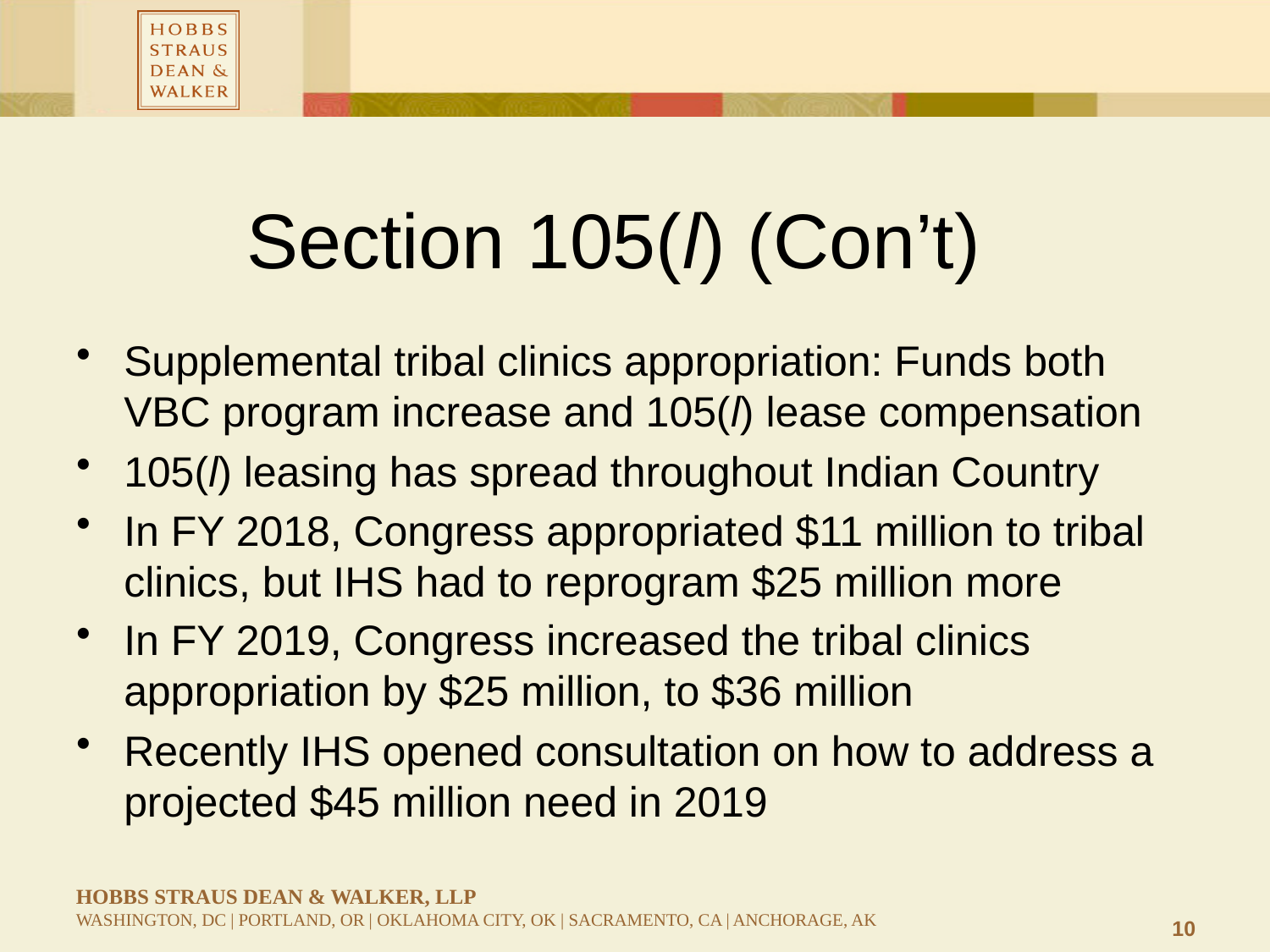

# Section 105(l) (Con’t)
Supplemental tribal clinics appropriation: Funds both VBC program increase and 105(l) lease compensation
105(l) leasing has spread throughout Indian Country
In FY 2018, Congress appropriated $11 million to tribal clinics, but IHS had to reprogram $25 million more
In FY 2019, Congress increased the tribal clinics appropriation by $25 million, to $36 million
Recently IHS opened consultation on how to address a projected $45 million need in 2019